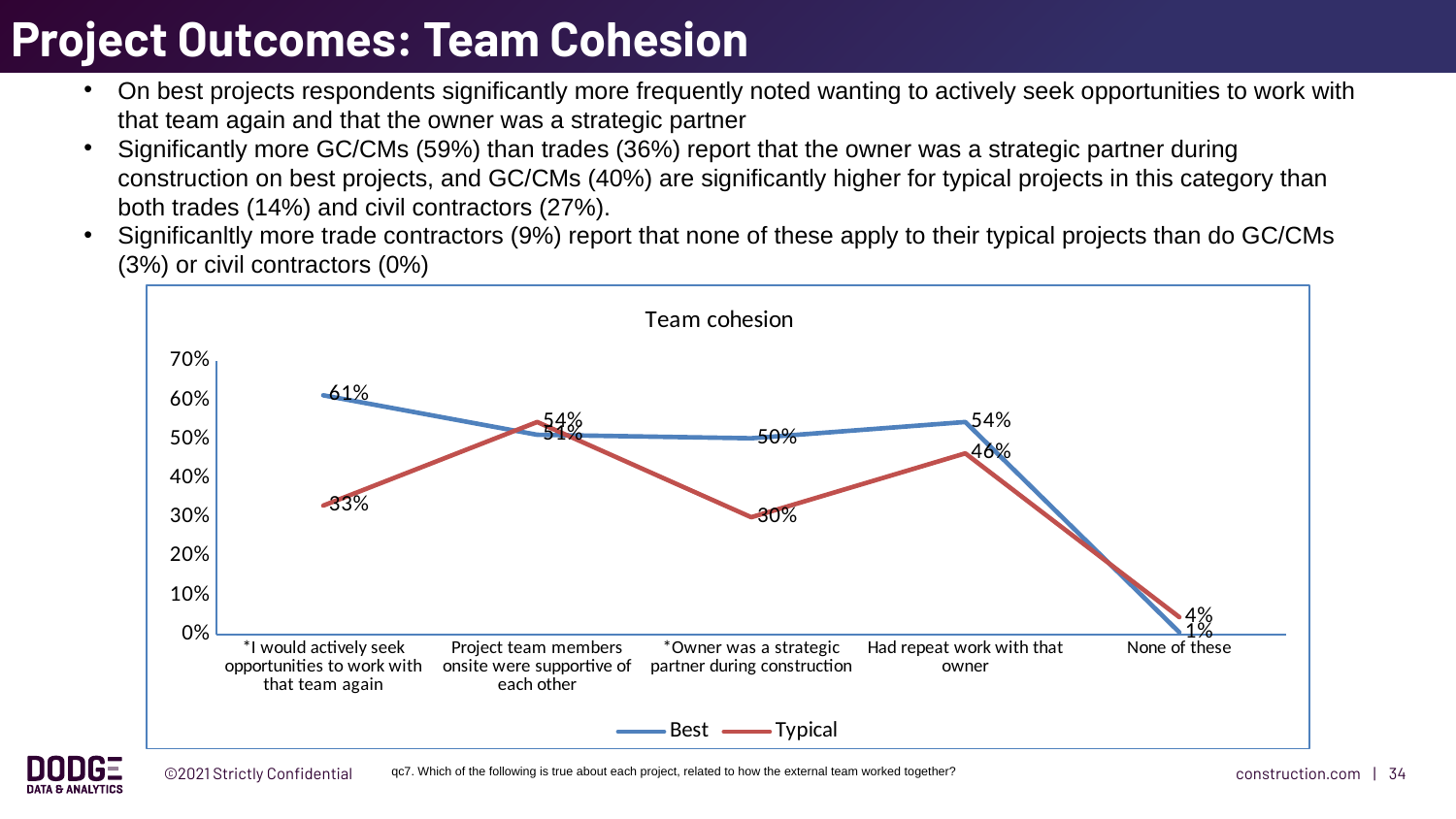

Project Outcomes: Team Cohesion
On best projects respondents significantly more frequently noted wanting to actively seek opportunities to work with that team again and that the owner was a strategic partner
Significantly more GC/CMs (59%) than trades (36%) report that the owner was a strategic partner during construction on best projects, and GC/CMs (40%) are significantly higher for typical projects in this category than both trades (14%) and civil contractors (27%).
Significanltly more trade contractors (9%) report that none of these apply to their typical projects than do GC/CMs (3%) or civil contractors (0%)

### Chart: Team cohesion

| Category | Best | Typical |
|---|---|---|
| *I would actively seek opportunities to work with that team again | 0.6130952380952381 | 0.33035714285714285 |
| Project team members onsite were supportive of each other | 0.5119047619047619 | 0.5446428571428571 |
| *Owner was a strategic partner during construction | 0.5029761904761905 | 0.3005952380952381 |
| Had repeat work with that owner | 0.5446428571428571 | 0.4642857142857143 |
| None of these | 0.005952380952380952 | 0.044642857142857144 |
qc7. Which of the following is true about each project, related to how the external team worked together?